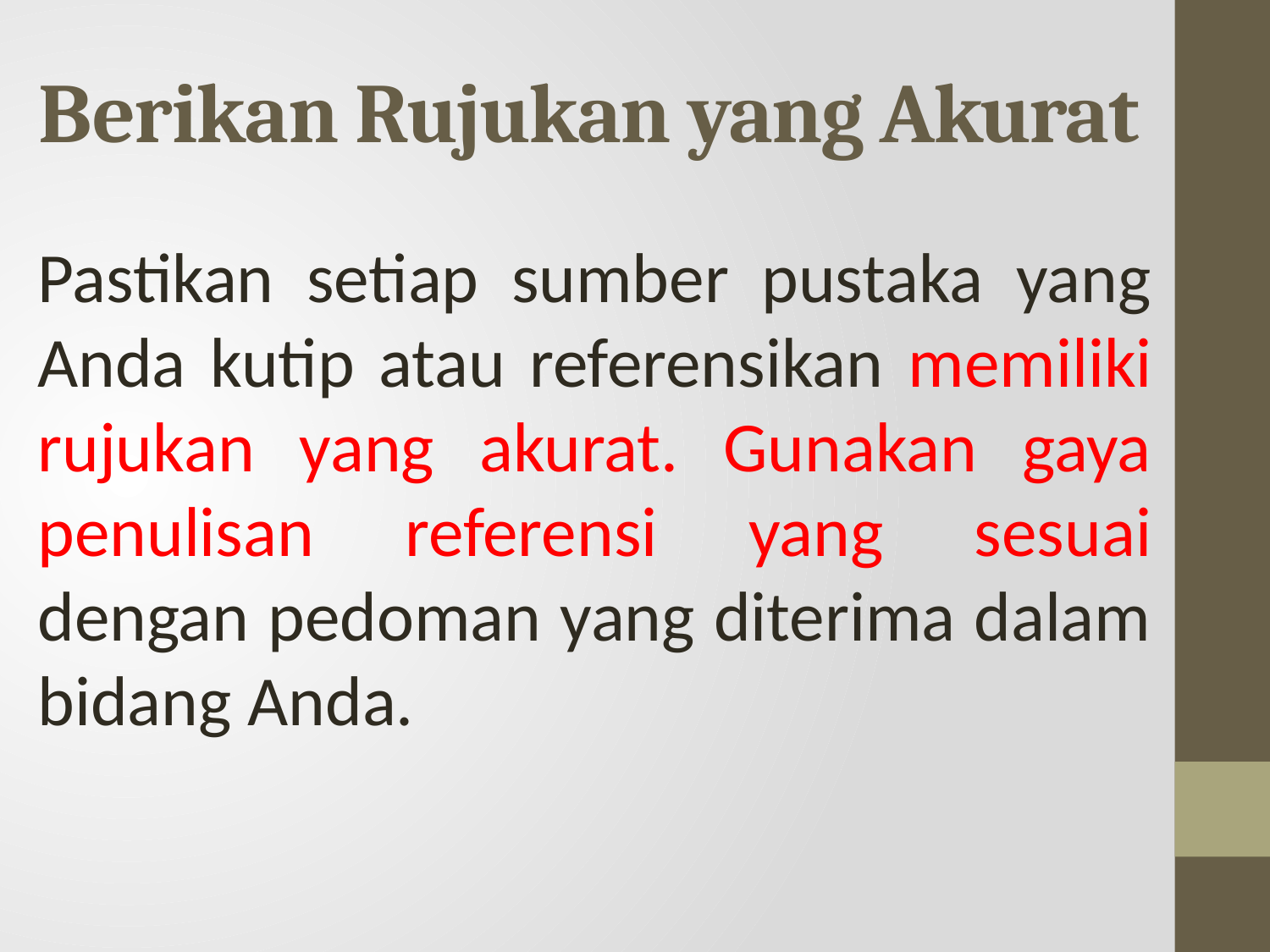

# Berikan Rujukan yang Akurat
Pastikan setiap sumber pustaka yang Anda kutip atau referensikan memiliki rujukan yang akurat. Gunakan gaya penulisan referensi yang sesuai dengan pedoman yang diterima dalam bidang Anda.